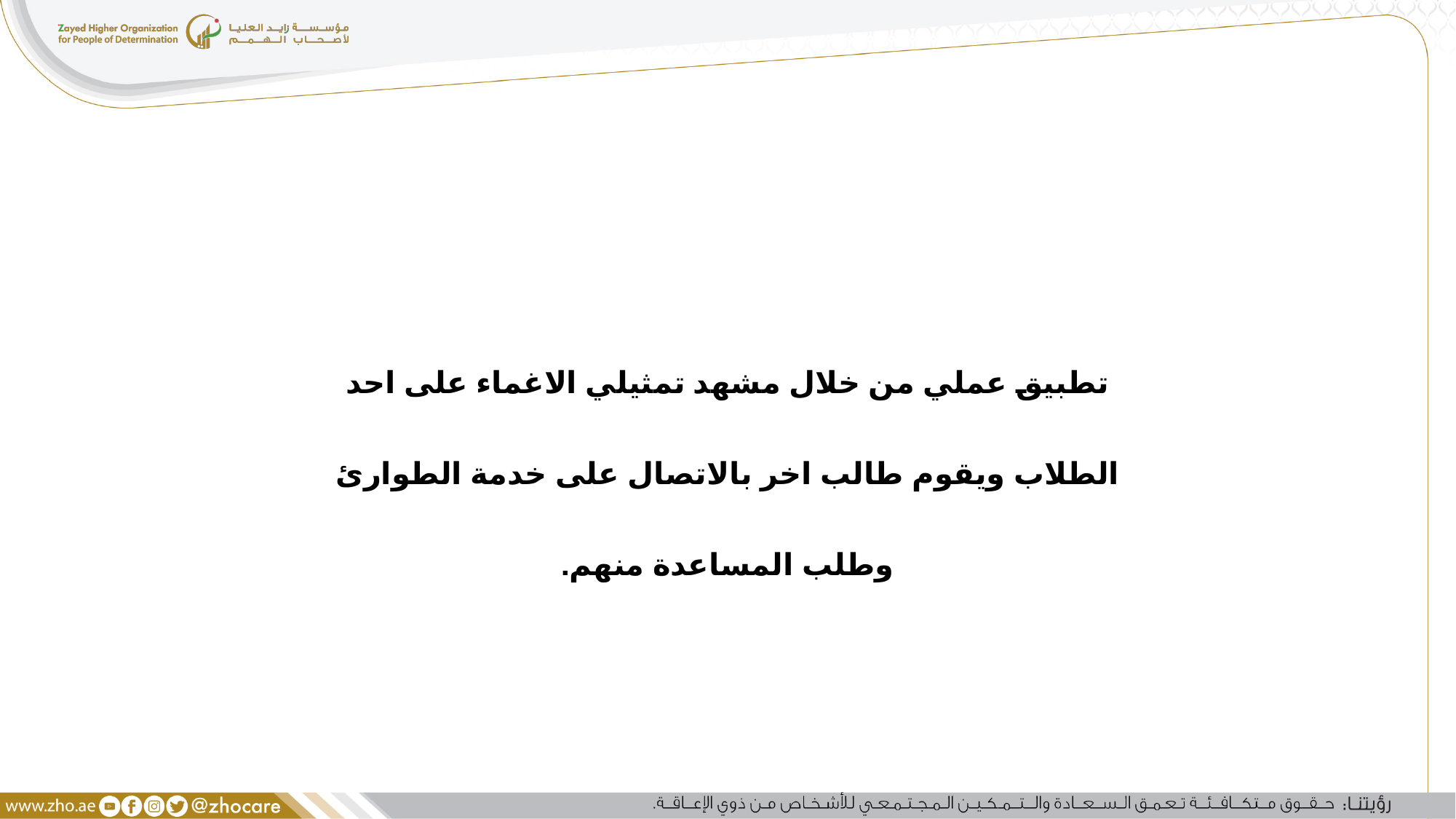

تطبيق عملي من خلال مشهد تمثيلي الاغماء على احد الطلاب ويقوم طالب اخر بالاتصال على خدمة الطوارئ وطلب المساعدة منهم.